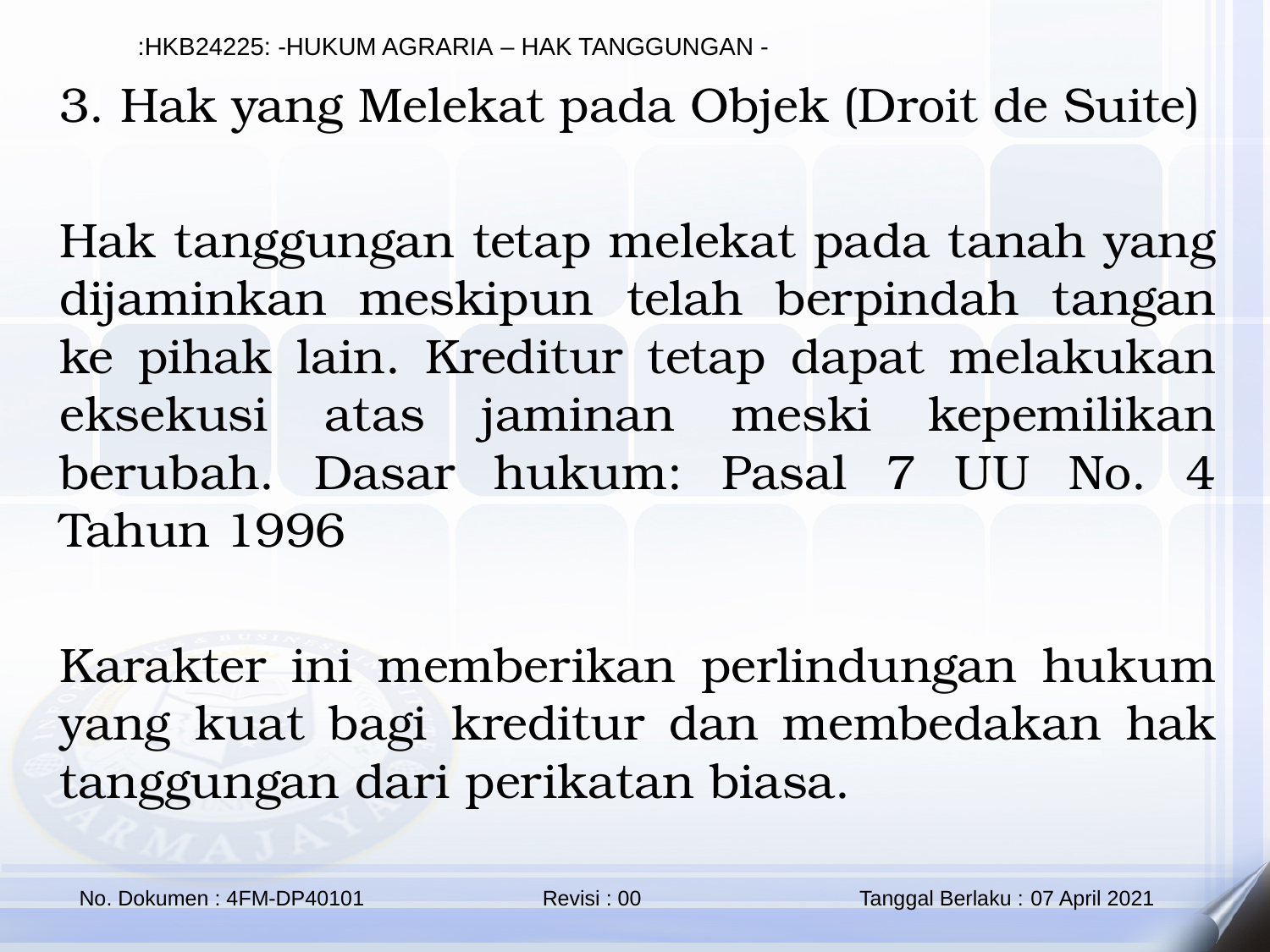

3. Hak yang Melekat pada Objek (Droit de Suite)

Hak tanggungan tetap melekat pada tanah yang dijaminkan meskipun telah berpindah tangan ke pihak lain. Kreditur tetap dapat melakukan eksekusi atas jaminan meski kepemilikan berubah. Dasar hukum: Pasal 7 UU No. 4 Tahun 1996

Karakter ini memberikan perlindungan hukum yang kuat bagi kreditur dan membedakan hak tanggungan dari perikatan biasa.